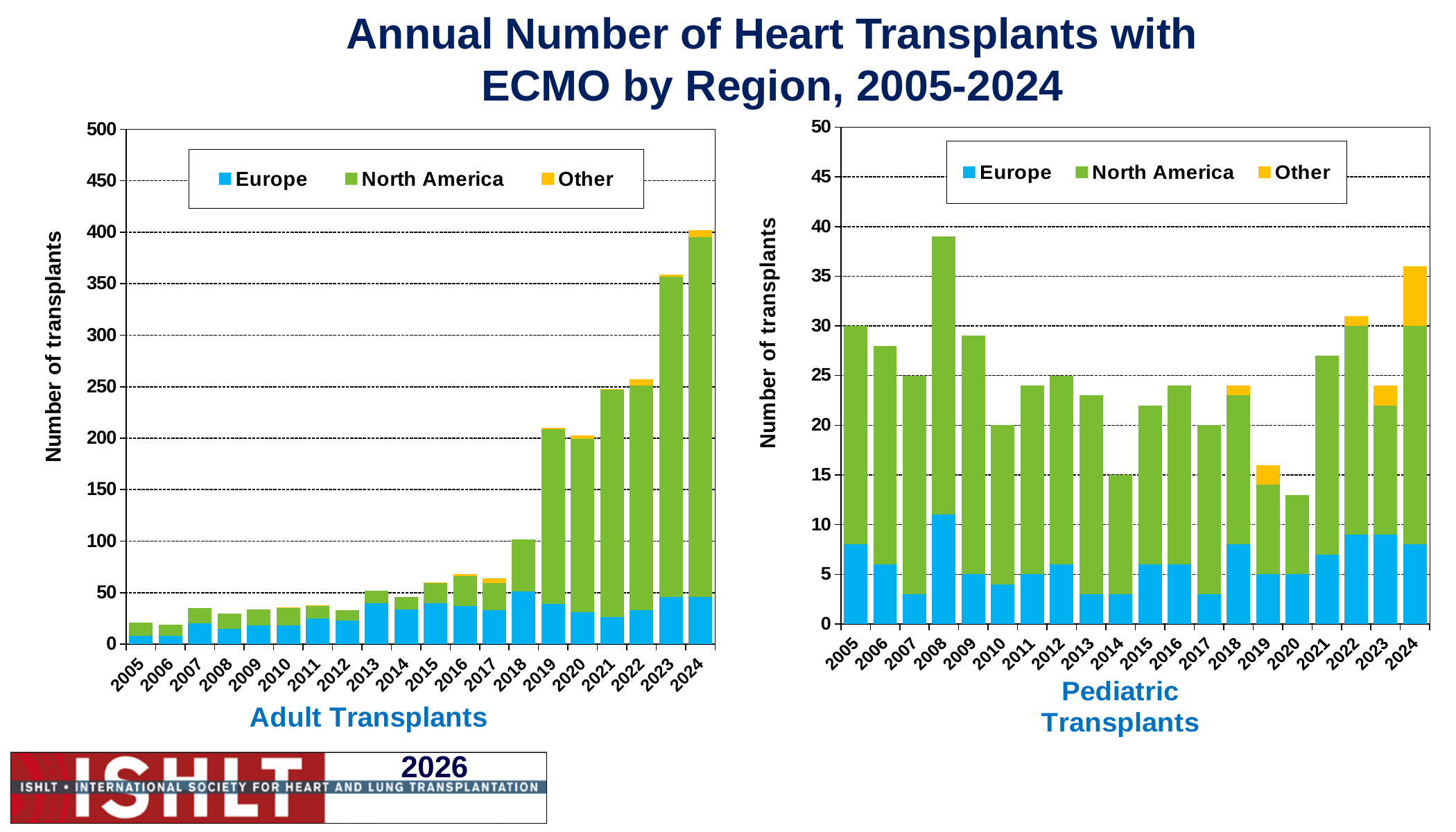

# Annual Number of Heart Transplants with ECMO by Region, 2005-2024

### Chart

| Category | Europe | North America | Other |
|---|---|---|---|
| 2005 | 8.0 | 22.0 | 0.0 |
| 2006 | 6.0 | 22.0 | 0.0 |
| 2007 | 3.0 | 22.0 | 0.0 |
| 2008 | 11.0 | 28.0 | 0.0 |
| 2009 | 5.0 | 24.0 | 0.0 |
| 2010 | 4.0 | 16.0 | 0.0 |
| 2011 | 5.0 | 19.0 | 0.0 |
| 2012 | 6.0 | 19.0 | 0.0 |
| 2013 | 3.0 | 20.0 | 0.0 |
| 2014 | 3.0 | 12.0 | 0.0 |
| 2015 | 6.0 | 16.0 | 0.0 |
| 2016 | 6.0 | 18.0 | 0.0 |
| 2017 | 3.0 | 17.0 | 0.0 |
| 2018 | 8.0 | 15.0 | 1.0 |
| 2019 | 5.0 | 9.0 | 2.0 |
| 2020 | 5.0 | 8.0 | 0.0 |
| 2021 | 7.0 | 20.0 | 0.0 |
| 2022 | 9.0 | 21.0 | 1.0 |
| 2023 | 9.0 | 13.0 | 2.0 |
| 2024 | 8.0 | 22.0 | 6.0 |

### Chart

| Category | Europe | North America | Other |
|---|---|---|---|
| 2005 | 8.0 | 13.0 | 0.0 |
| 2006 | 8.0 | 11.0 | 0.0 |
| 2007 | 20.0 | 15.0 | 0.0 |
| 2008 | 15.0 | 15.0 | 0.0 |
| 2009 | 18.0 | 16.0 | 0.0 |
| 2010 | 18.0 | 17.0 | 1.0 |
| 2011 | 25.0 | 12.0 | 1.0 |
| 2012 | 23.0 | 10.0 | 0.0 |
| 2013 | 40.0 | 12.0 | 0.0 |
| 2014 | 34.0 | 12.0 | 0.0 |
| 2015 | 40.0 | 19.0 | 1.0 |
| 2016 | 37.0 | 29.0 | 2.0 |
| 2017 | 33.0 | 26.0 | 5.0 |
| 2018 | 51.0 | 51.0 | 0.0 |
| 2019 | 39.0 | 170.0 | 1.0 |
| 2020 | 31.0 | 168.0 | 4.0 |
| 2021 | 26.0 | 221.0 | 1.0 |
| 2022 | 33.0 | 218.0 | 6.0 |
| 2023 | 46.0 | 311.0 | 2.0 |
| 2024 | 46.0 | 349.0 | 7.0 |